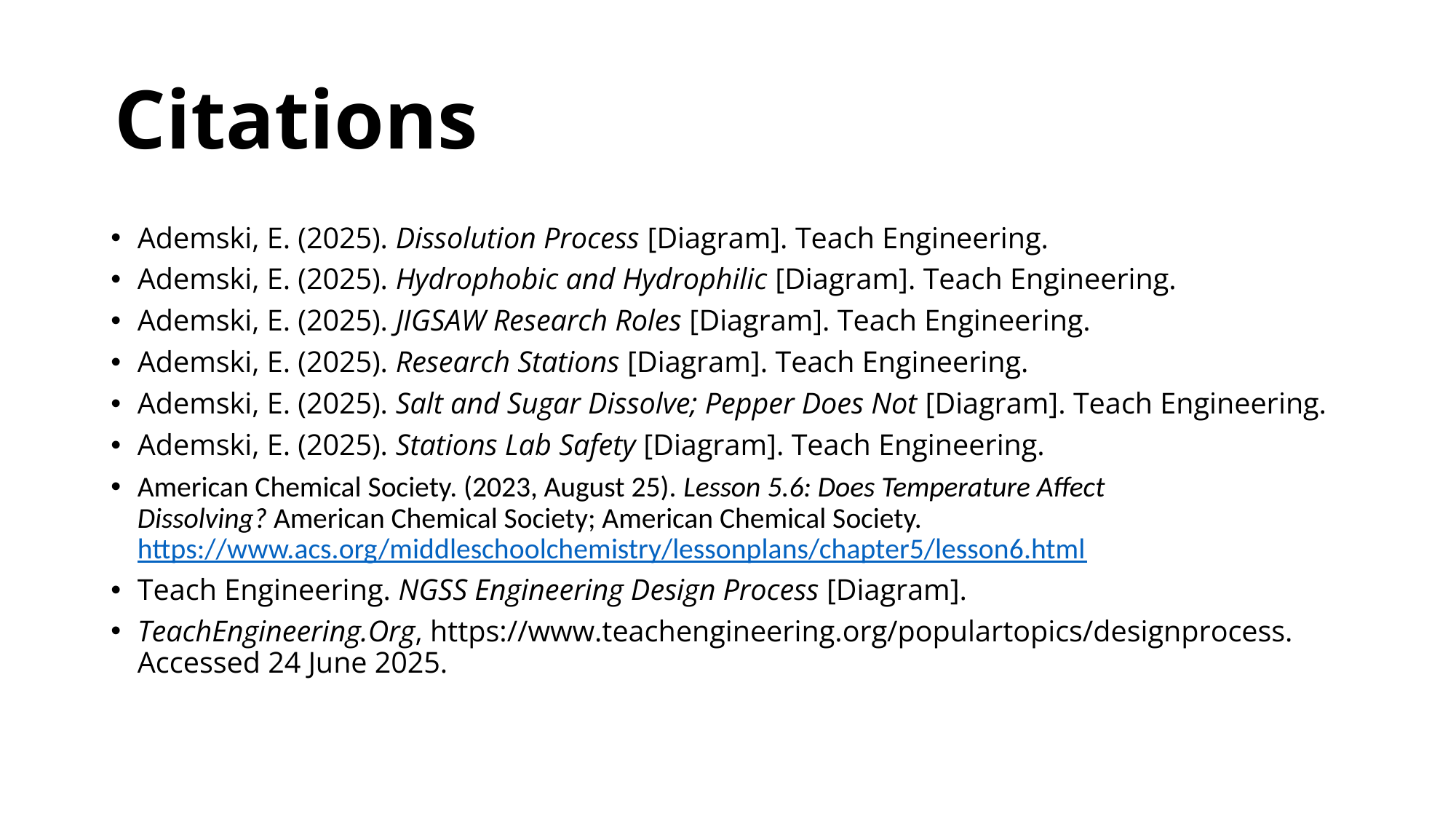

# Citations
Ademski, E. (2025). Dissolution Process [Diagram]. Teach Engineering.
Ademski, E. (2025). Hydrophobic and Hydrophilic [Diagram]. Teach Engineering.
Ademski, E. (2025). JIGSAW Research Roles [Diagram]. Teach Engineering.
Ademski, E. (2025). Research Stations [Diagram]. Teach Engineering.
Ademski, E. (2025). Salt and Sugar Dissolve; Pepper Does Not [Diagram]. Teach Engineering.
Ademski, E. (2025). Stations Lab Safety [Diagram]. Teach Engineering.
American Chemical Society. (2023, August 25). Lesson 5.6: Does Temperature Affect Dissolving? American Chemical Society; American Chemical Society. https://www.acs.org/middleschoolchemistry/lessonplans/chapter5/lesson6.html
Teach Engineering. NGSS Engineering Design Process [Diagram].
TeachEngineering.Org, https://www.teachengineering.org/populartopics/designprocess. Accessed 24 June 2025.